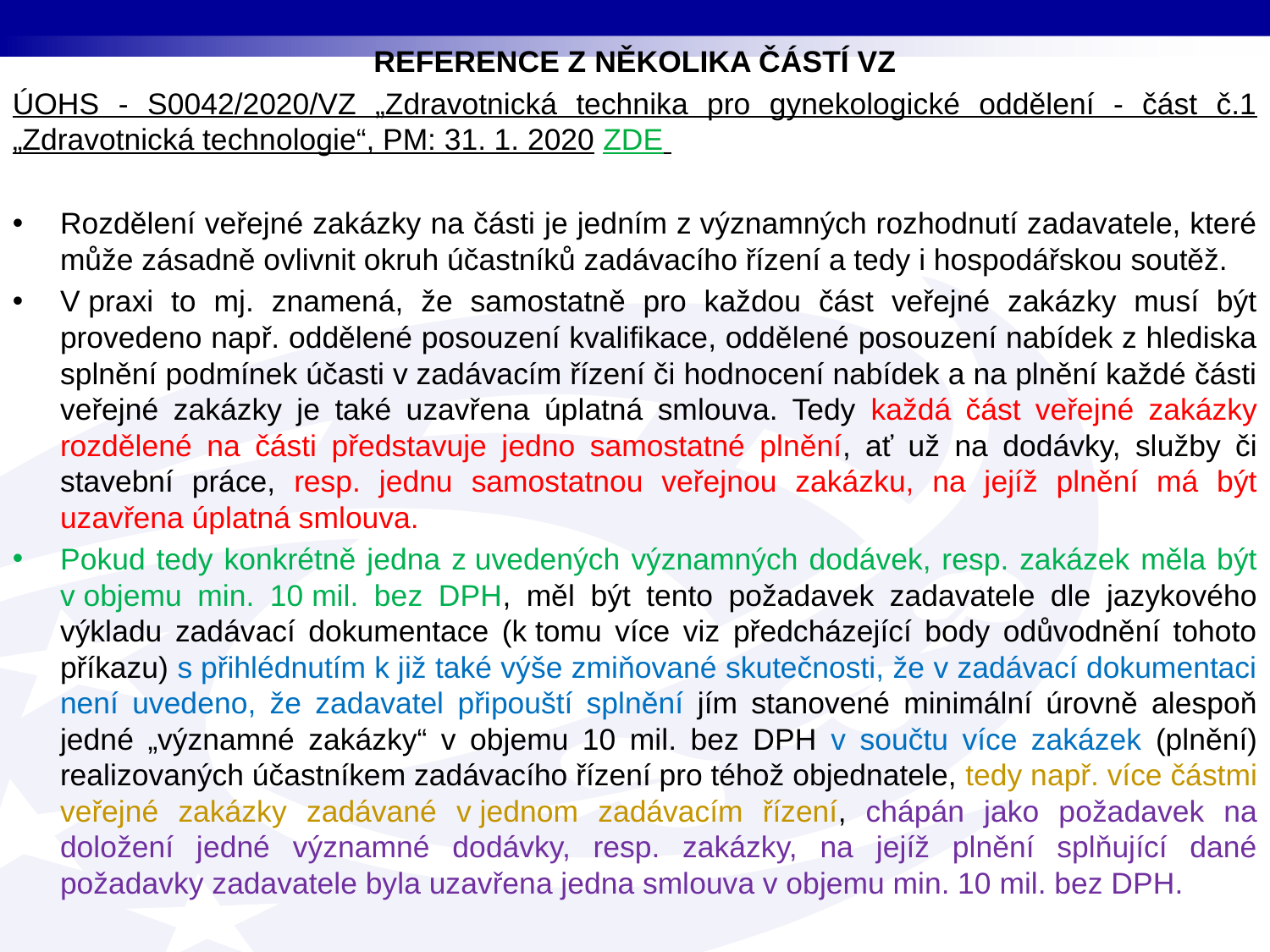

REFERENCE Z NĚKOLIKA ČÁSTÍ VZ
ÚOHS - S0042/2020/VZ „Zdravotnická technika pro gynekologické oddělení - část č.1 „Zdravotnická technologie“, PM: 31. 1. 2020 ZDE

Rozdělení veřejné zakázky na části je jedním z významných rozhodnutí zadavatele, které může zásadně ovlivnit okruh účastníků zadávacího řízení a tedy i hospodářskou soutěž.
V praxi to mj. znamená, že samostatně pro každou část veřejné zakázky musí být provedeno např. oddělené posouzení kvalifikace, oddělené posouzení nabídek z hlediska splnění podmínek účasti v zadávacím řízení či hodnocení nabídek a na plnění každé části veřejné zakázky je také uzavřena úplatná smlouva. Tedy každá část veřejné zakázky rozdělené na části představuje jedno samostatné plnění, ať už na dodávky, služby či stavební práce, resp. jednu samostatnou veřejnou zakázku, na jejíž plnění má být uzavřena úplatná smlouva.
Pokud tedy konkrétně jedna z uvedených významných dodávek, resp. zakázek měla být v objemu min. 10 mil. bez DPH, měl být tento požadavek zadavatele dle jazykového výkladu zadávací dokumentace (k tomu více viz předcházející body odůvodnění tohoto příkazu) s přihlédnutím k již také výše zmiňované skutečnosti, že v zadávací dokumentaci není uvedeno, že zadavatel připouští splnění jím stanovené minimální úrovně alespoň jedné „významné zakázky“ v objemu 10 mil. bez DPH v součtu více zakázek (plnění) realizovaných účastníkem zadávacího řízení pro téhož objednatele, tedy např. více částmi veřejné zakázky zadávané v jednom zadávacím řízení, chápán jako požadavek na doložení jedné významné dodávky, resp. zakázky, na jejíž plnění splňující dané požadavky zadavatele byla uzavřena jedna smlouva v objemu min. 10 mil. bez DPH.